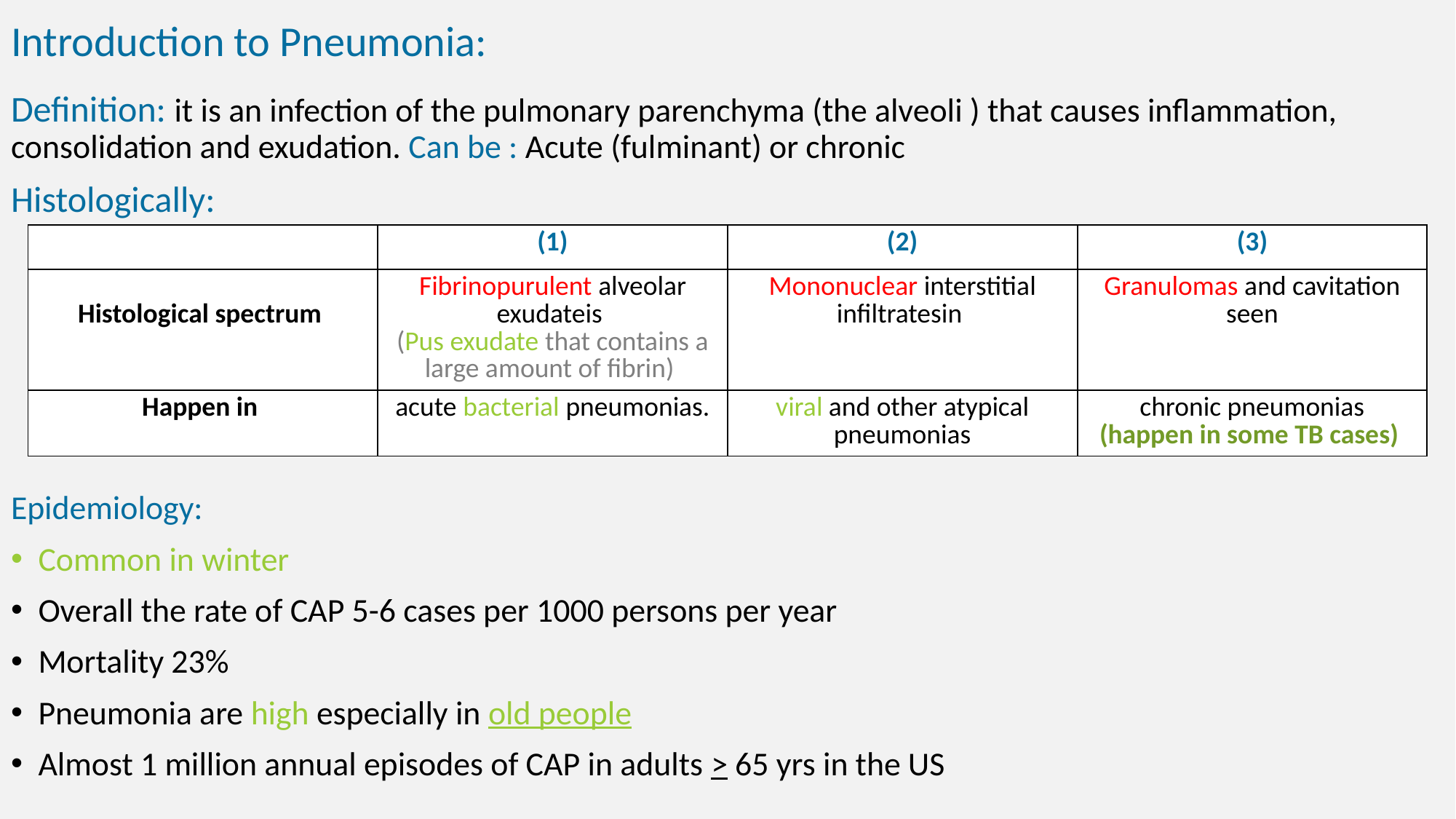

# Introduction to Pneumonia:
Definition: it ​is an infection of the pulmonary parenchyma (the alveoli ) that causes inflammation, consolidation and exudation. Can be : Acute (fulminant) or chronic
Histologically:

Epidemiology:
Common in winter
Overall the rate of CAP 5-6 cases per 1000 persons per year
Mortality 23%
Pneumonia are high especially in old people
Almost 1 million annual episodes of CAP in adults > 65 yrs in the US

|  | (1) | (2) | (3) |
| --- | --- | --- | --- |
| Histological spectrum | Fibrinopurulent alveolar exudate​is (Pus exudate that contains a large amount of fibrin) | Mononuclear interstitial infiltrates​in | Granulomas and cavitation​seen |
| Happen in | acute bacterial pneumonias. | viral and other atypical pneumonias | chronic pneumonias (happen in some TB cases) |